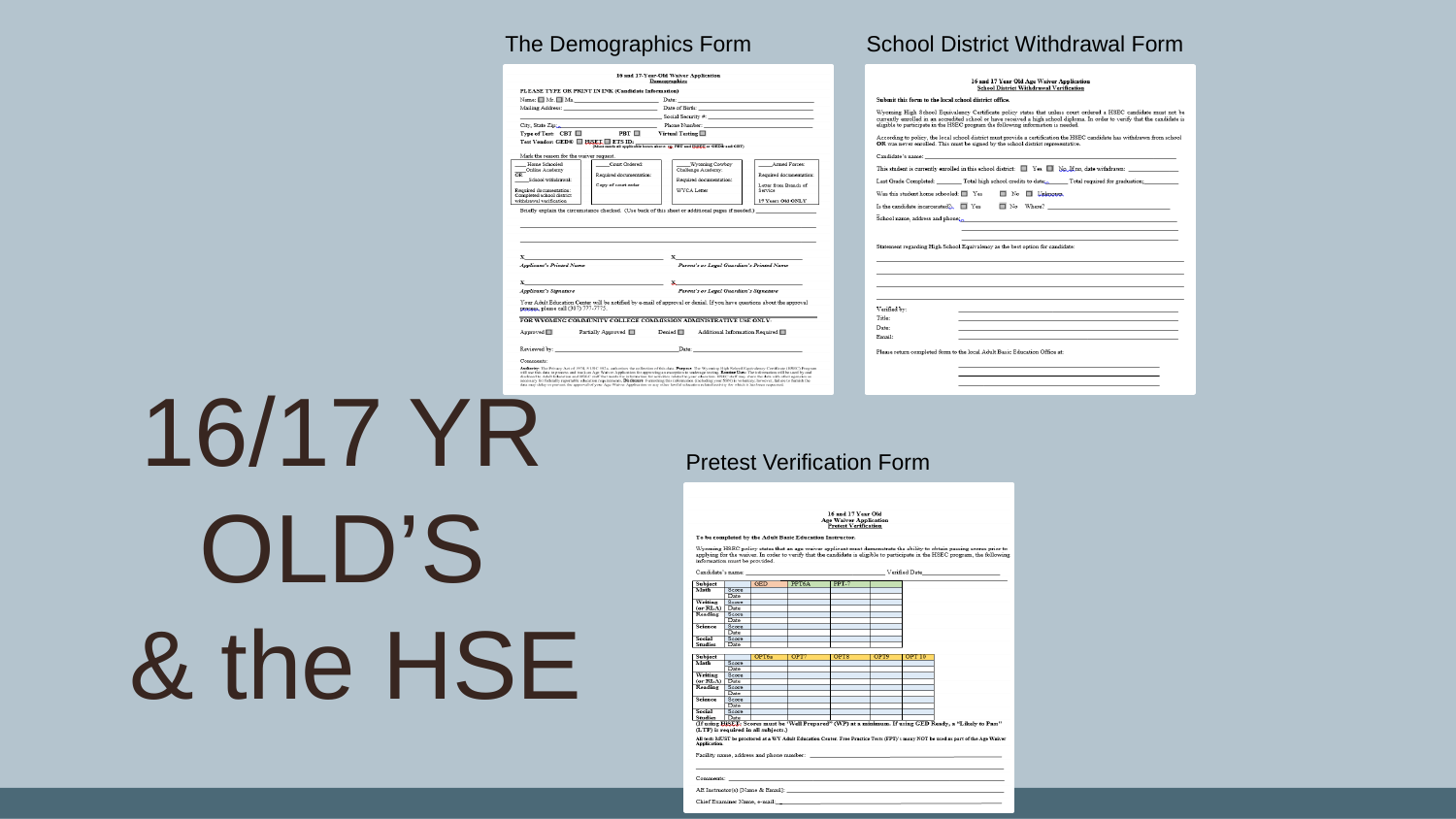

The Demographics Form
School District Withdrawal Form
Pretest Verification Form
16/17 YR OLD’S
 & the HSE